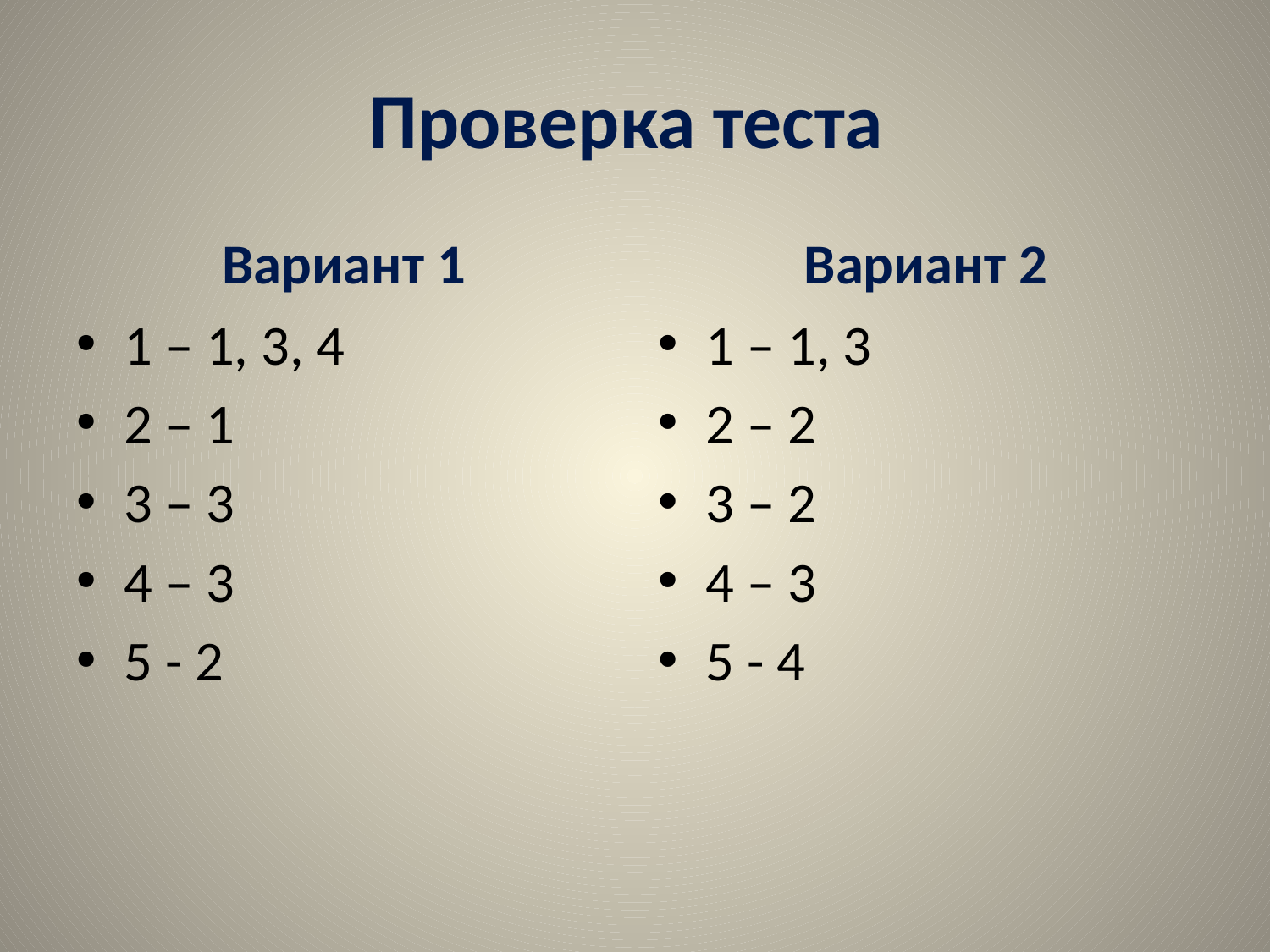

# Проверка теста
Вариант 1
Вариант 2
1 – 1, 3, 4
2 – 1
3 – 3
4 – 3
5 - 2
1 – 1, 3
2 – 2
3 – 2
4 – 3
5 - 4